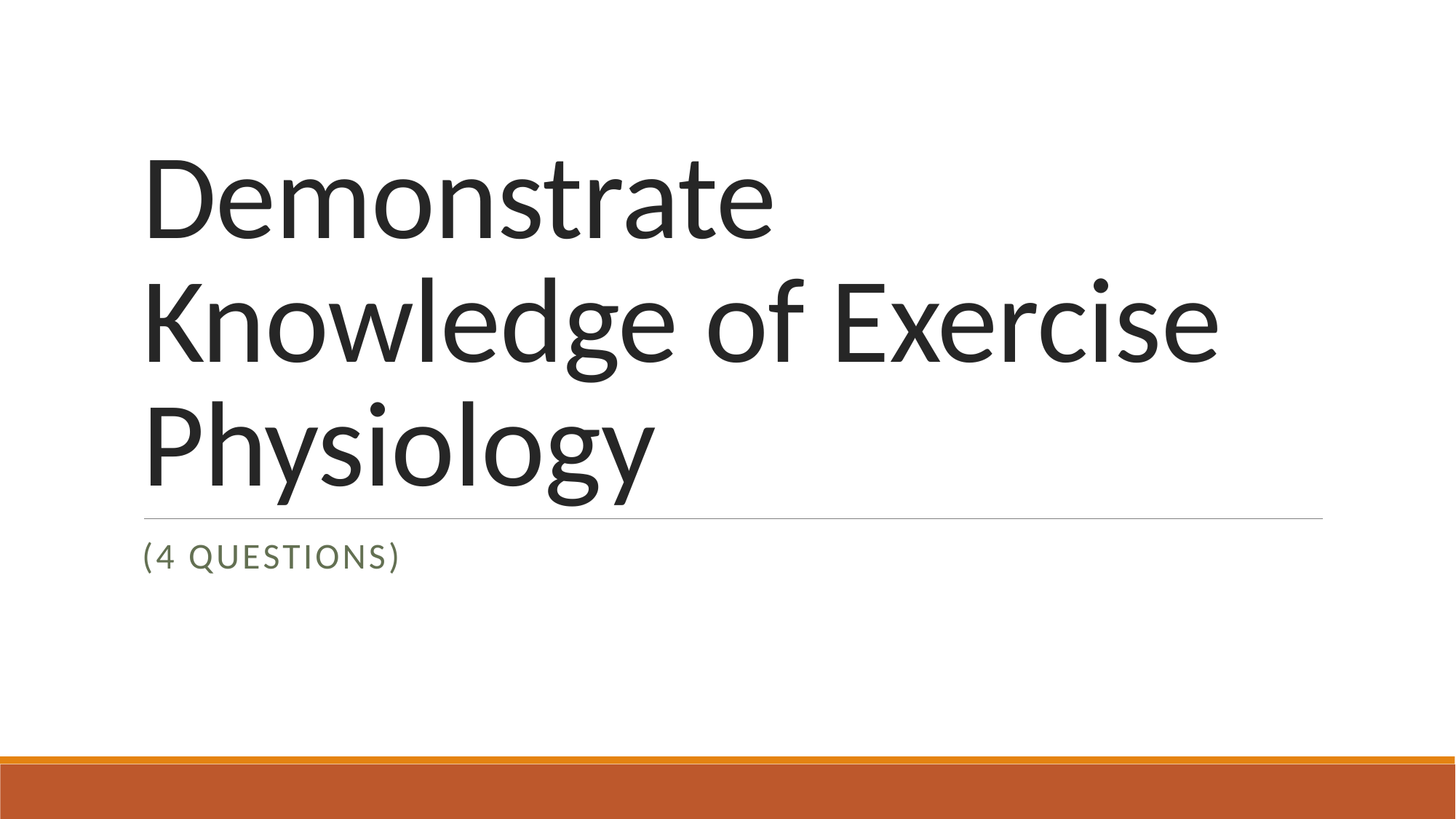

# Demonstrate Knowledge of Exercise Physiology
(4 questions)